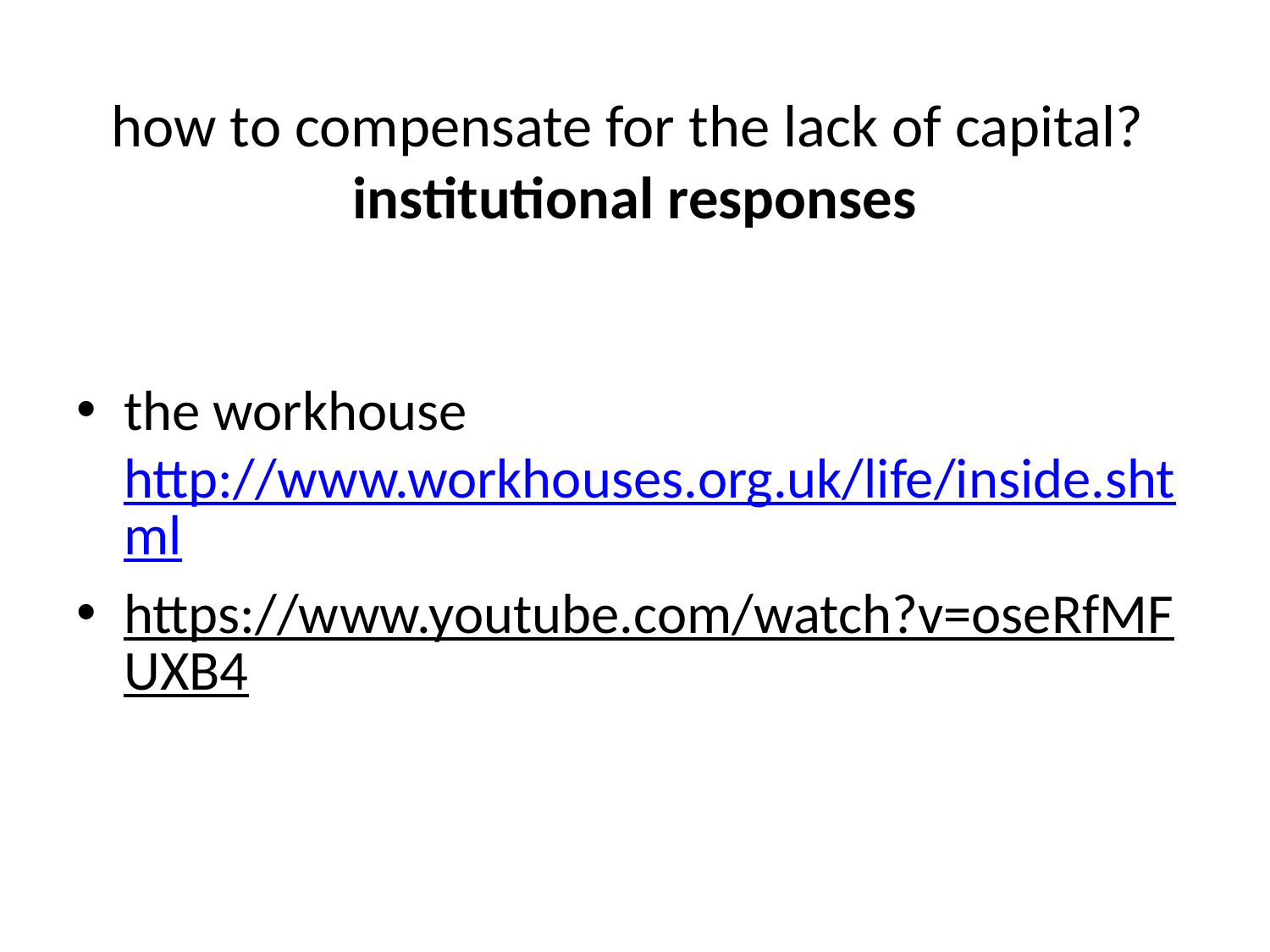

# how to compensate for the lack of capital? institutional responses
the workhouse  http://www.workhouses.org.uk/life/inside.shtml
https://www.youtube.com/watch?v=oseRfMFUXB4